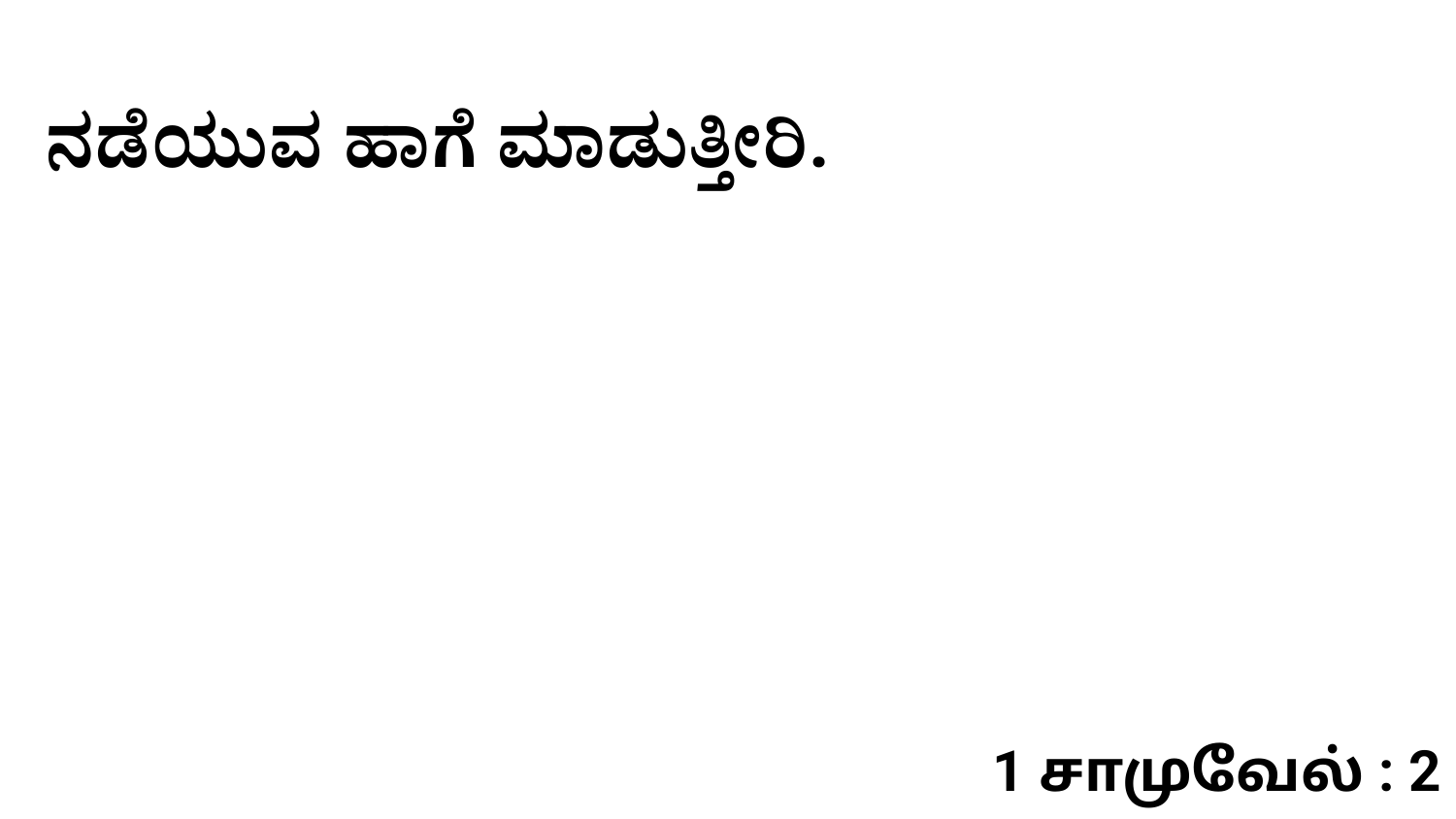

ನಡೆಯುವ ಹಾಗೆ ಮಾಡುತ್ತೀರಿ.
1 சாமுவேல் : 2